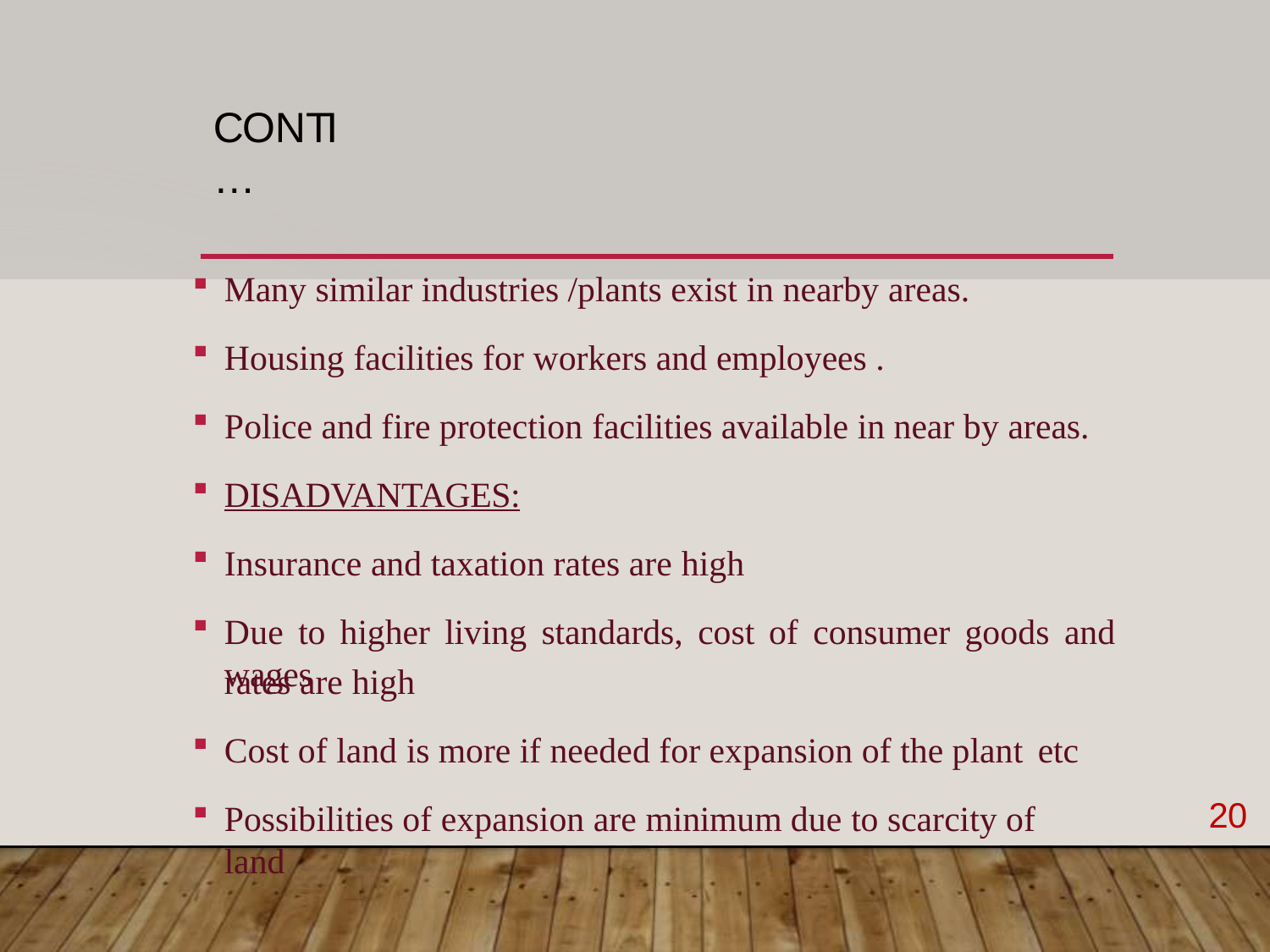

# CONTI…

Many similar industries /plants exist in nearby areas.
Housing facilities for workers and employees .
Police and fire protection facilities available in near by areas.
DISADVANTAGES:
Insurance and taxation rates are high
Due to higher living standards, cost of consumer goods and wages
rates are high
Cost of land is more if needed for expansion of the plant etc
Possibilities of expansion are minimum due to scarcity of land
20